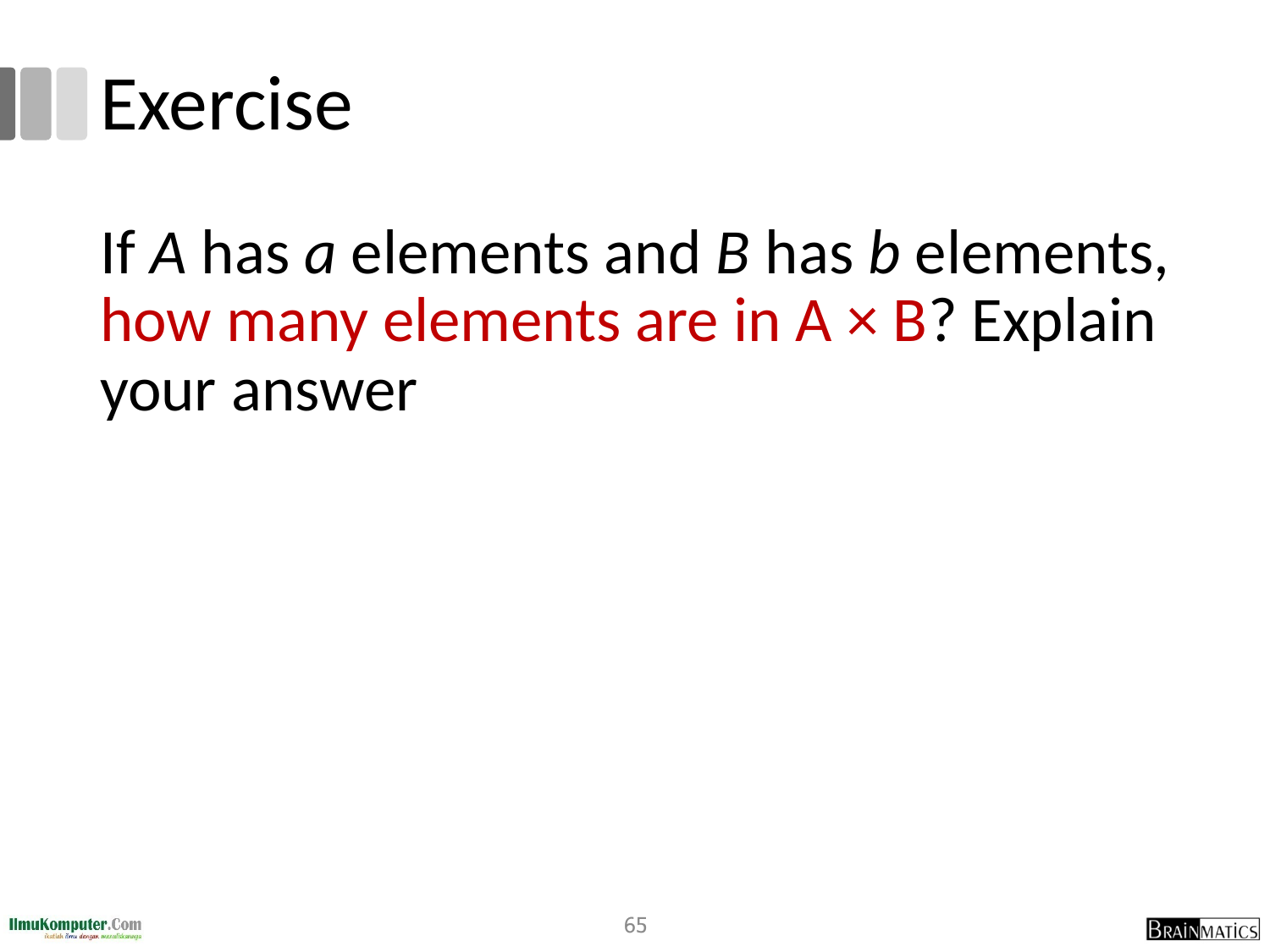

# Exercise
If A has a elements and B has b elements, how many elements are in A × B? Explain your answer
65